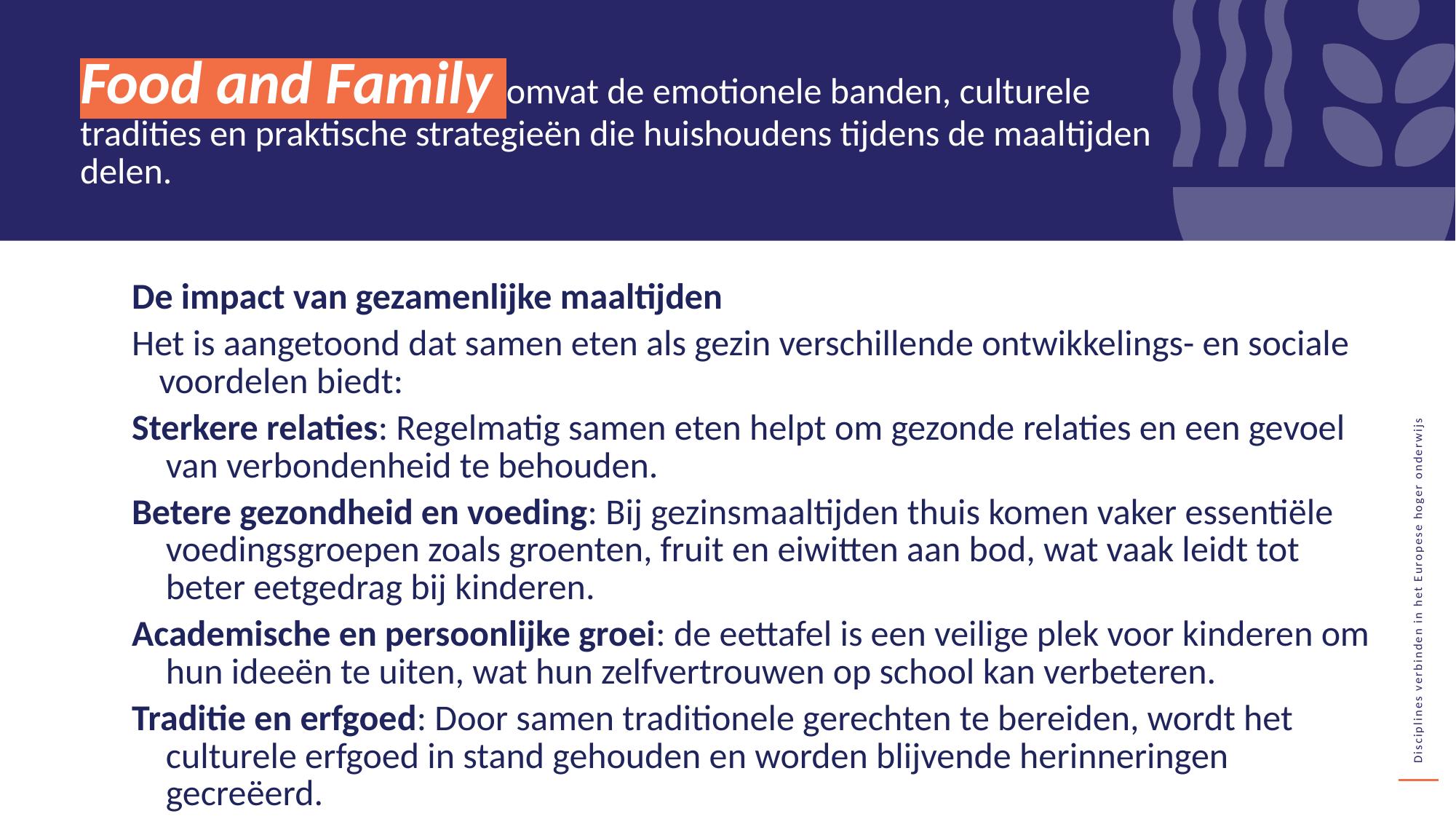

Food and Family omvat de emotionele banden, culturele tradities en praktische strategieën die huishoudens tijdens de maaltijden delen.
De impact van gezamenlijke maaltijden
Het is aangetoond dat samen eten als gezin verschillende ontwikkelings- en sociale voordelen biedt:
Sterkere relaties: Regelmatig samen eten helpt om gezonde relaties en een gevoel van verbondenheid te behouden.
Betere gezondheid en voeding: Bij gezinsmaaltijden thuis komen vaker essentiële voedingsgroepen zoals groenten, fruit en eiwitten aan bod, wat vaak leidt tot beter eetgedrag bij kinderen.
Academische en persoonlijke groei: de eettafel is een veilige plek voor kinderen om hun ideeën te uiten, wat hun zelfvertrouwen op school kan verbeteren.
Traditie en erfgoed: Door samen traditionele gerechten te bereiden, wordt het culturele erfgoed in stand gehouden en worden blijvende herinneringen gecreëerd.